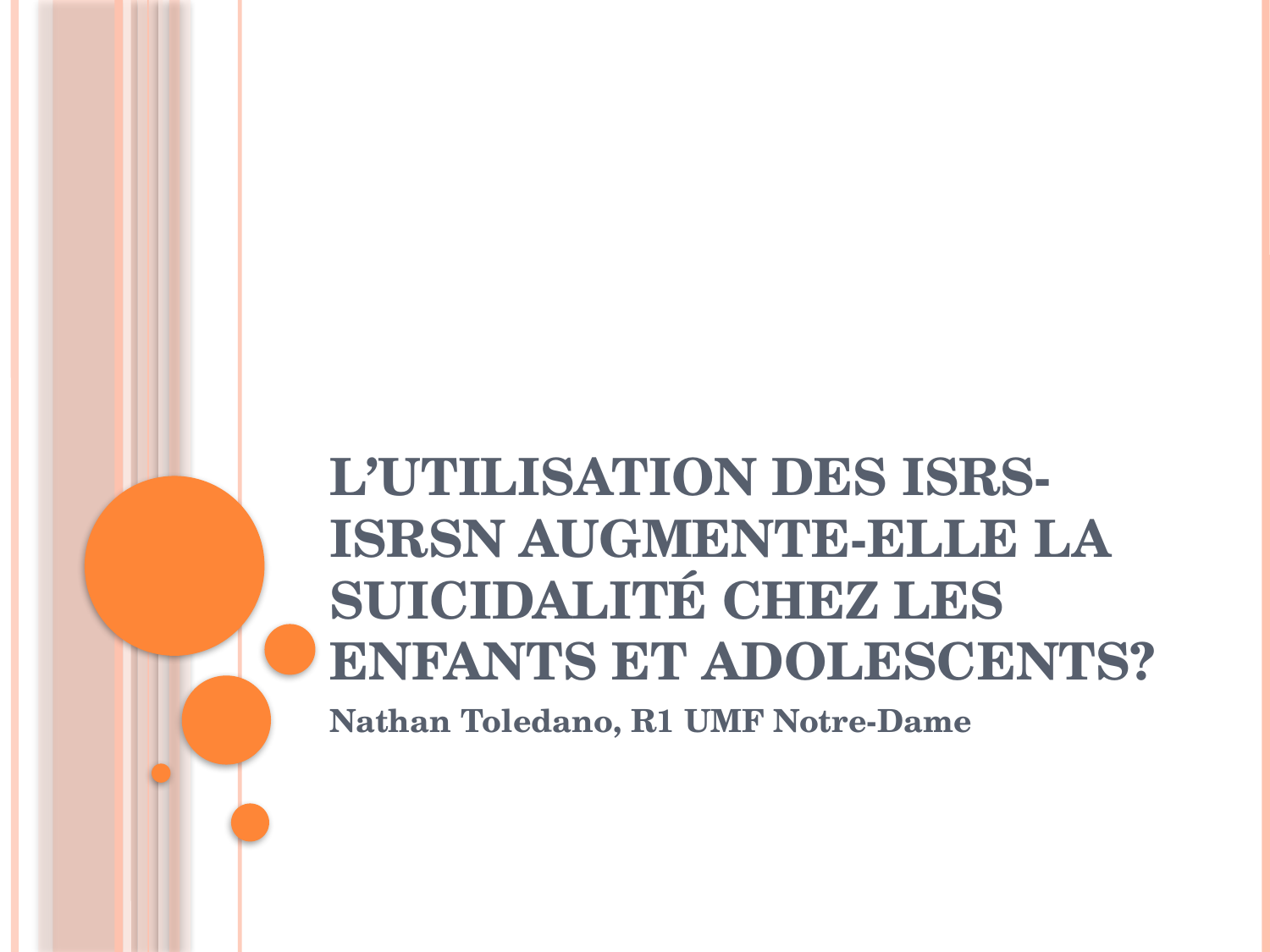

# L’utilisation des ISRS-ISRSN augmente-elle la suicidalité chez les enfants et adolescents?
Nathan Toledano, R1 UMF Notre-Dame